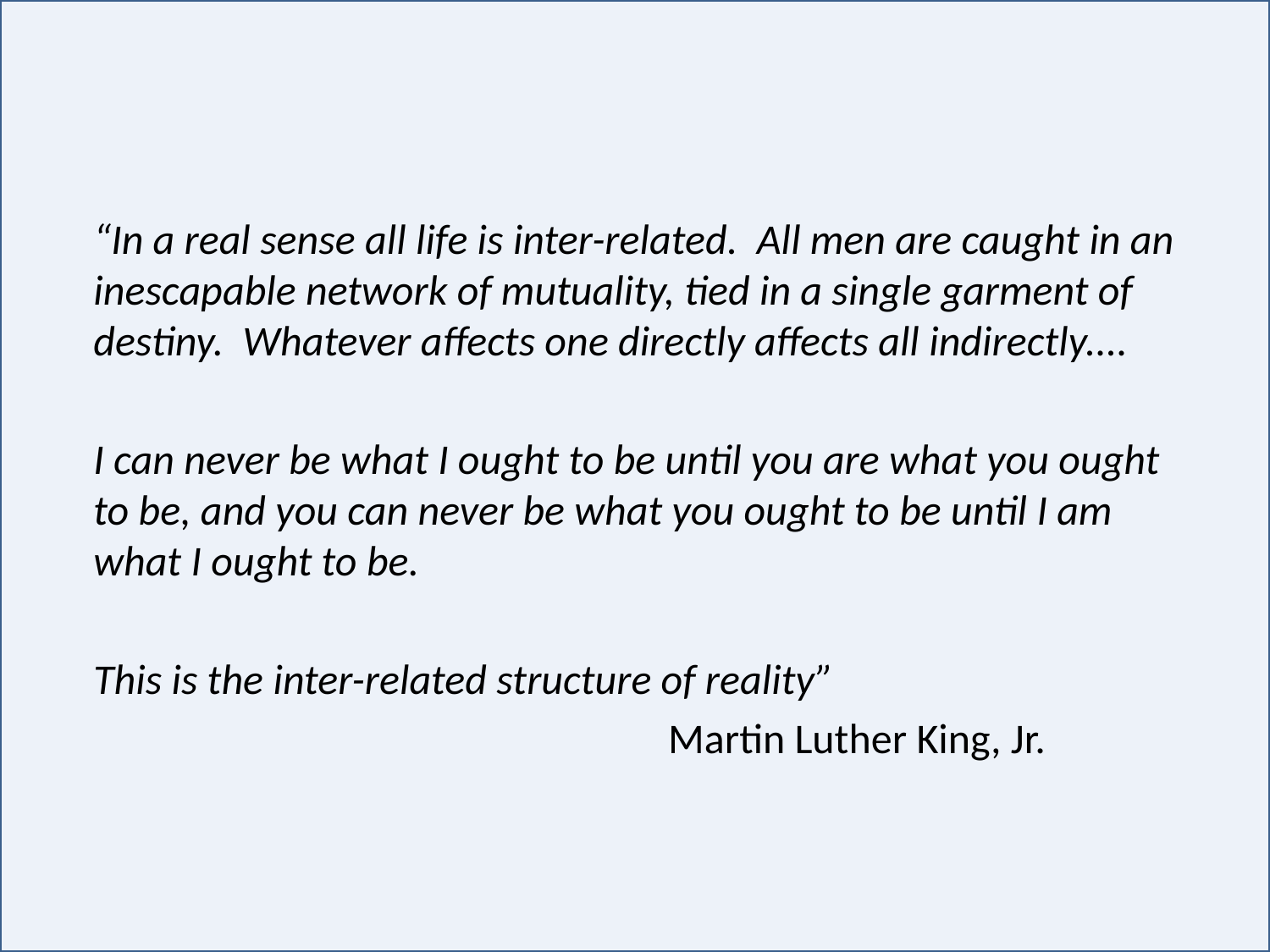

# Being a Great Leader
“In a real sense all life is inter-related.  All men are caught in an inescapable network of mutuality, tied in a single garment of destiny.  Whatever affects one directly affects all indirectly....

I can never be what I ought to be until you are what you ought to be, and you can never be what you ought to be until I am what I ought to be.

This is the inter-related structure of reality”
	                                               Martin Luther King, Jr.